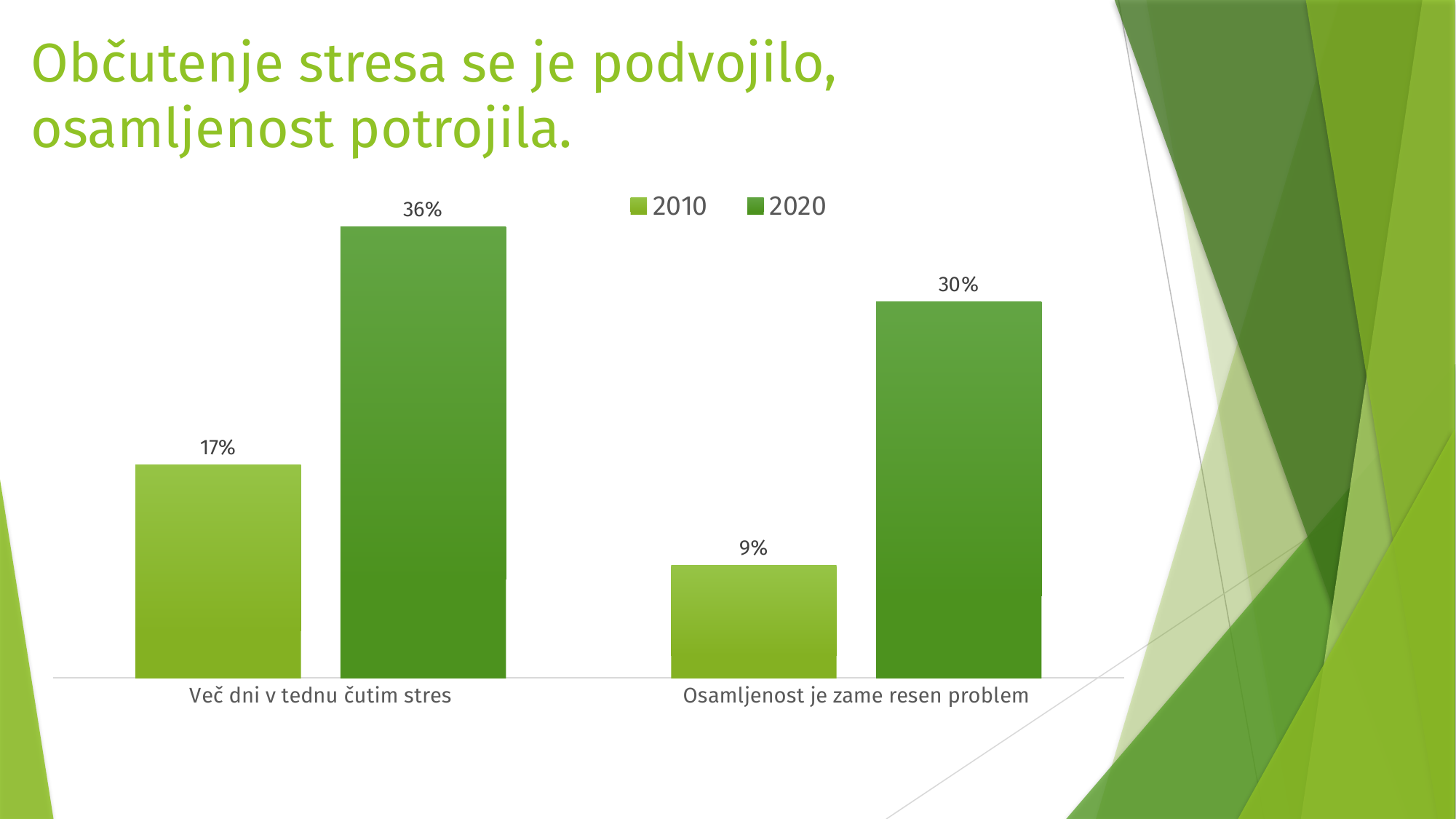

# Občutenje stresa se je podvojilo, osamljenost potrojila.

### Chart

| Category | 2010 | 2020 |
|---|---|---|
| Več dni v tednu čutim stres | 0.17 | 0.36 |
| Osamljenost je zame resen problem | 0.09 | 0.3 |